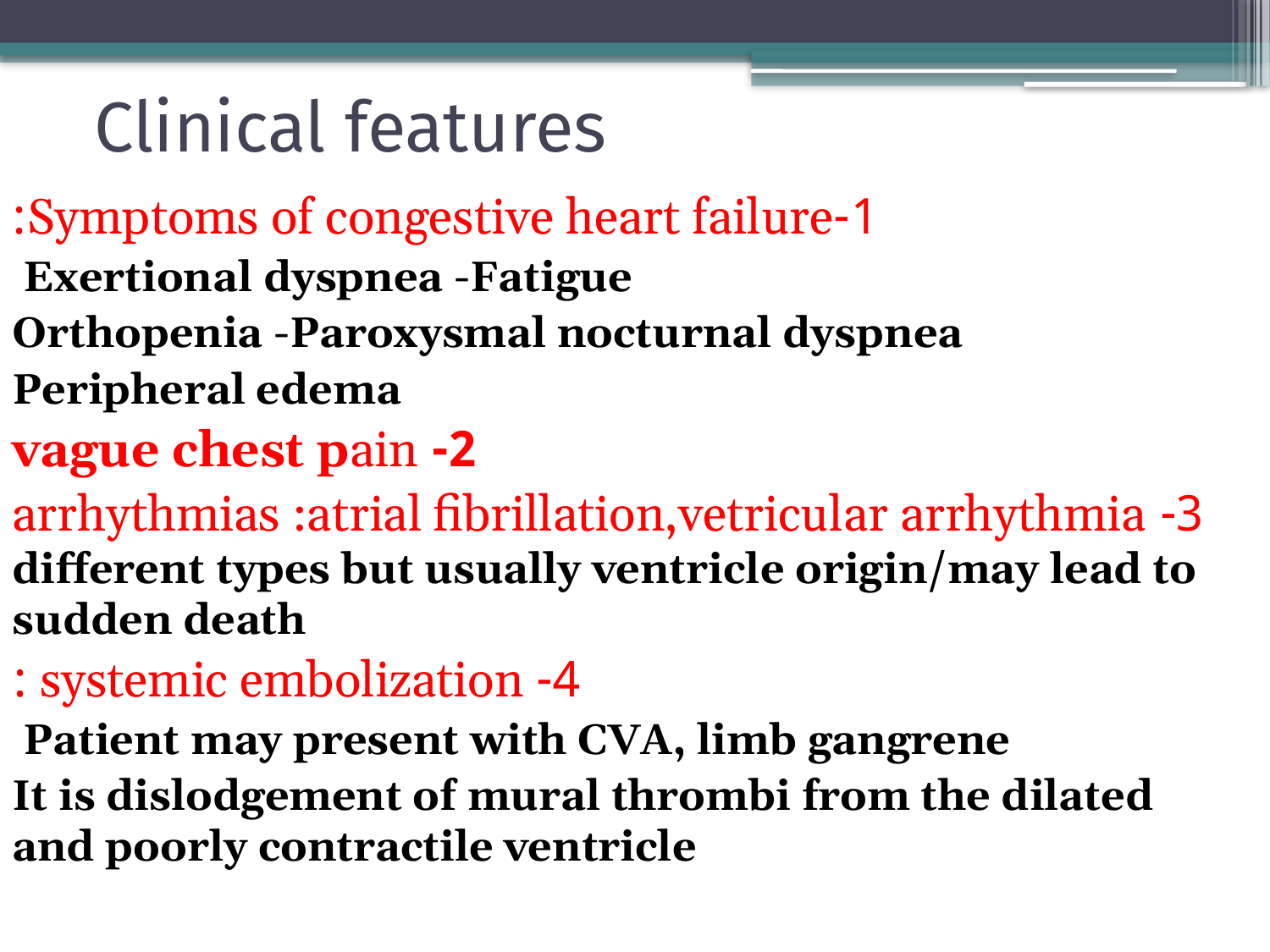

# Clinical features
1-Symptoms of congestive heart failure:
Exertional dyspnea -Fatigue
Orthopenia -Paroxysmal nocturnal dyspnea
Peripheral edema
2- vague chest pain
3- arrhythmias :atrial fibrillation,vetricular arrhythmia different types but usually ventricle origin/may lead to sudden death
4- systemic embolization :
Patient may present with CVA, limb gangrene
It is dislodgement of mural thrombi from the dilated and poorly contractile ventricle